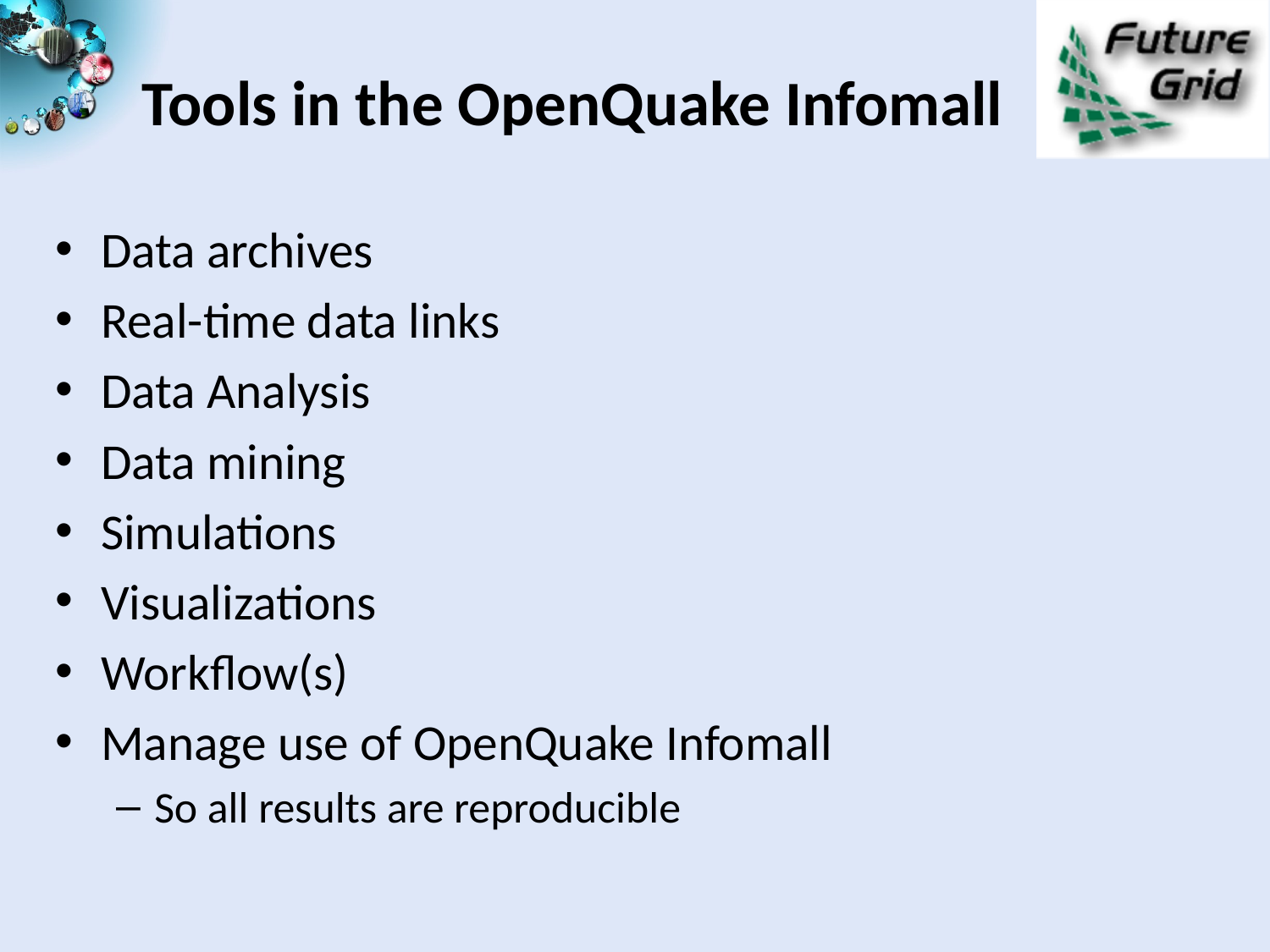

# Tools in the OpenQuake Infomall
Data archives
Real-time data links
Data Analysis
Data mining
Simulations
Visualizations
Workflow(s)
Manage use of OpenQuake Infomall
So all results are reproducible